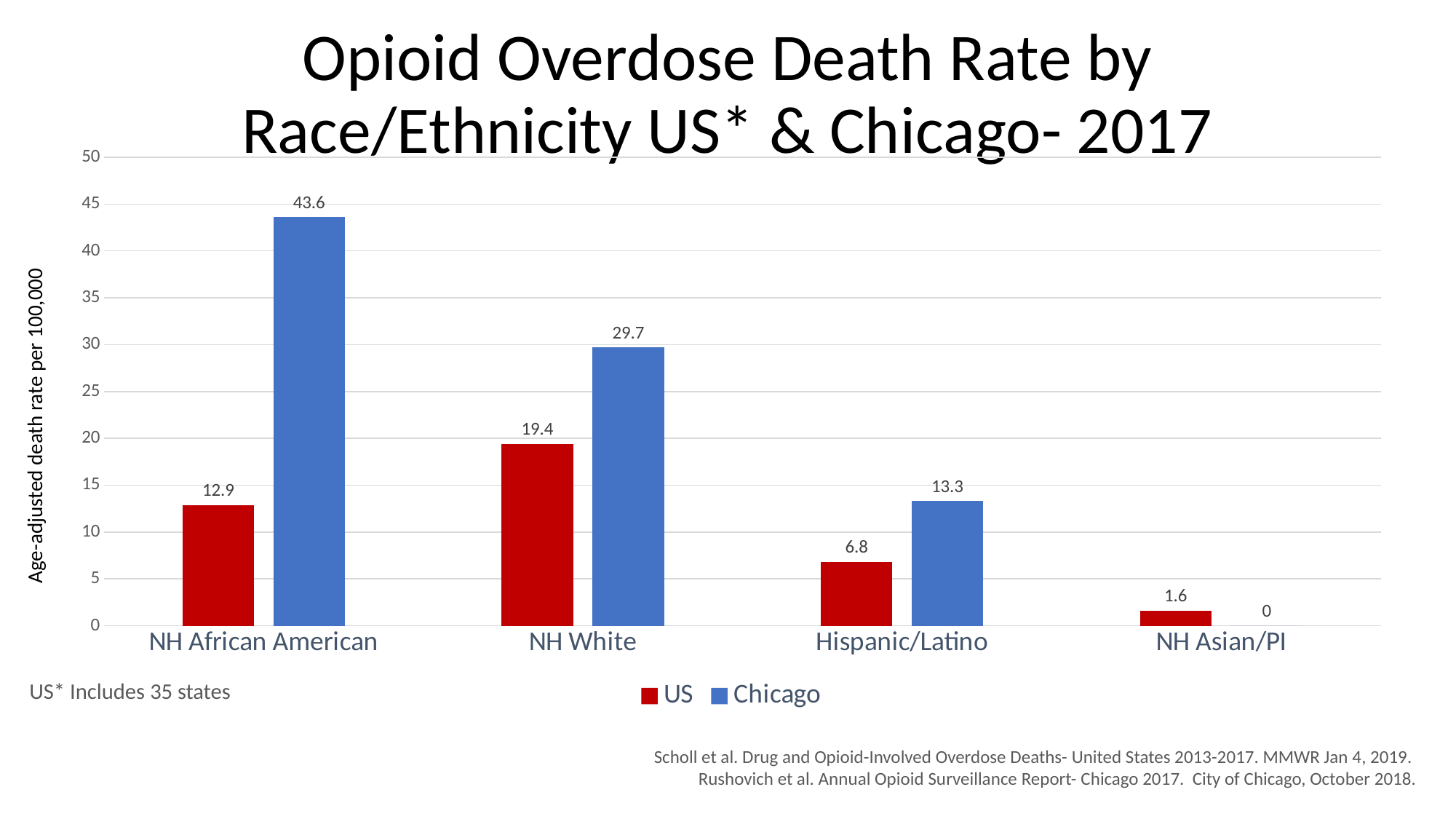

# Opioid Overdose Death Rate by Race/Ethnicity US* & Chicago- 2017

### Chart

| Category | US | Chicago |
|---|---|---|
| NH African American | 12.9 | 43.6 |
| NH White | 19.4 | 29.7 |
| Hispanic/Latino | 6.8 | 13.3 |
| NH Asian/PI | 1.6 | 0.0 |
Age-adjusted death rate per 100,000
US* Includes 35 states
Scholl et al. Drug and Opioid-Involved Overdose Deaths- United States 2013-2017. MMWR Jan 4, 2019.
Rushovich et al. Annual Opioid Surveillance Report- Chicago 2017.  City of Chicago, October 2018.